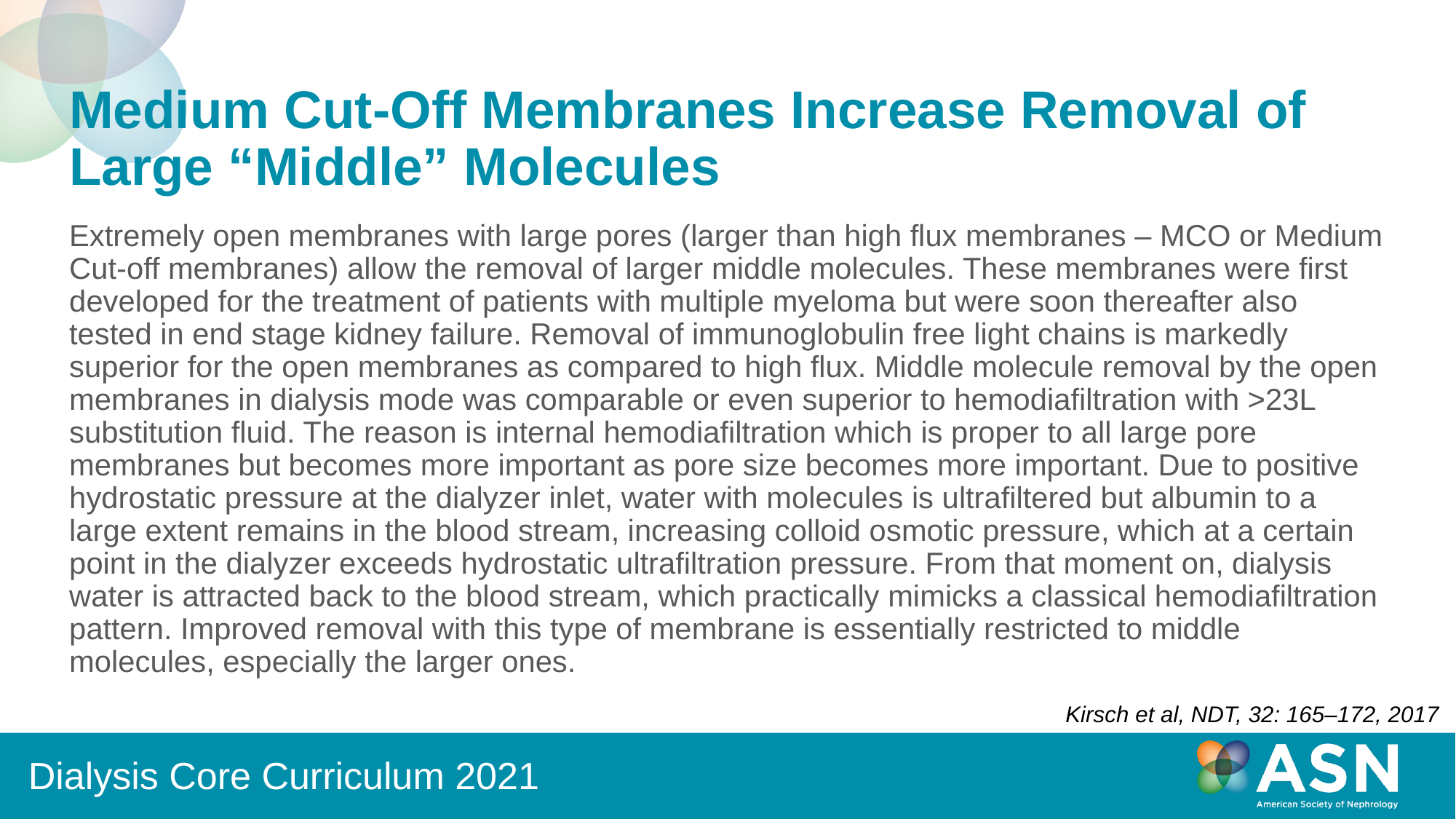

# Medium Cut-Off Membranes Increase Removal of Large “Middle” Molecules
Extremely open membranes with large pores (larger than high flux membranes – MCO or Medium Cut-off membranes) allow the removal of larger middle molecules. These membranes were first developed for the treatment of patients with multiple myeloma but were soon thereafter also tested in end stage kidney failure. Removal of immunoglobulin free light chains is markedly superior for the open membranes as compared to high flux. Middle molecule removal by the open membranes in dialysis mode was comparable or even superior to hemodiafiltration with >23L substitution fluid. The reason is internal hemodiafiltration which is proper to all large pore membranes but becomes more important as pore size becomes more important. Due to positive hydrostatic pressure at the dialyzer inlet, water with molecules is ultrafiltered but albumin to a large extent remains in the blood stream, increasing colloid osmotic pressure, which at a certain point in the dialyzer exceeds hydrostatic ultrafiltration pressure. From that moment on, dialysis water is attracted back to the blood stream, which practically mimicks a classical hemodiafiltration pattern. Improved removal with this type of membrane is essentially restricted to middle molecules, especially the larger ones.

Kirsch et al, NDT, 32: 165–172, 2017
Dialysis Core Curriculum 2021